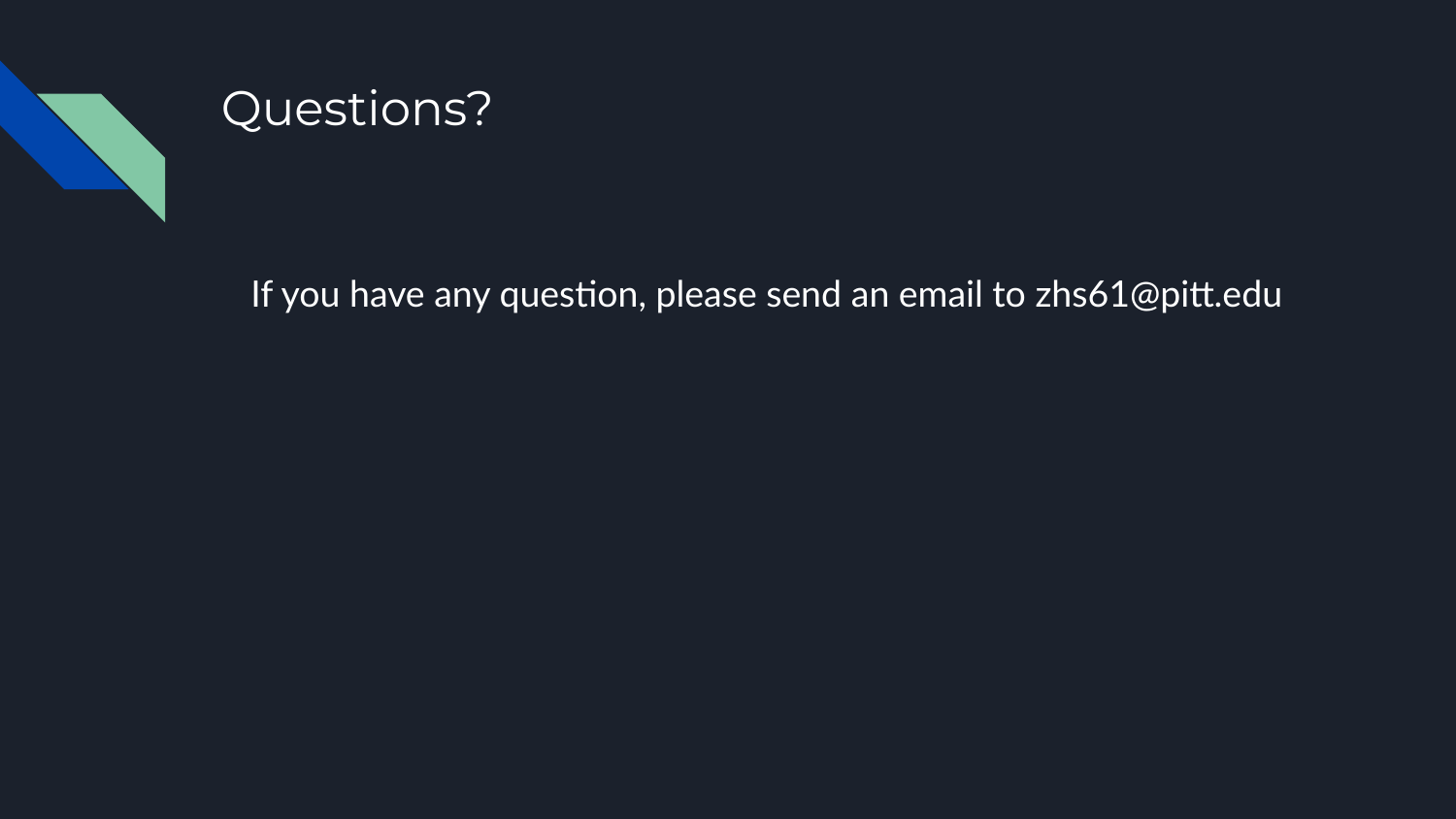

# Questions?
If you have any question, please send an email to zhs61@pitt.edu